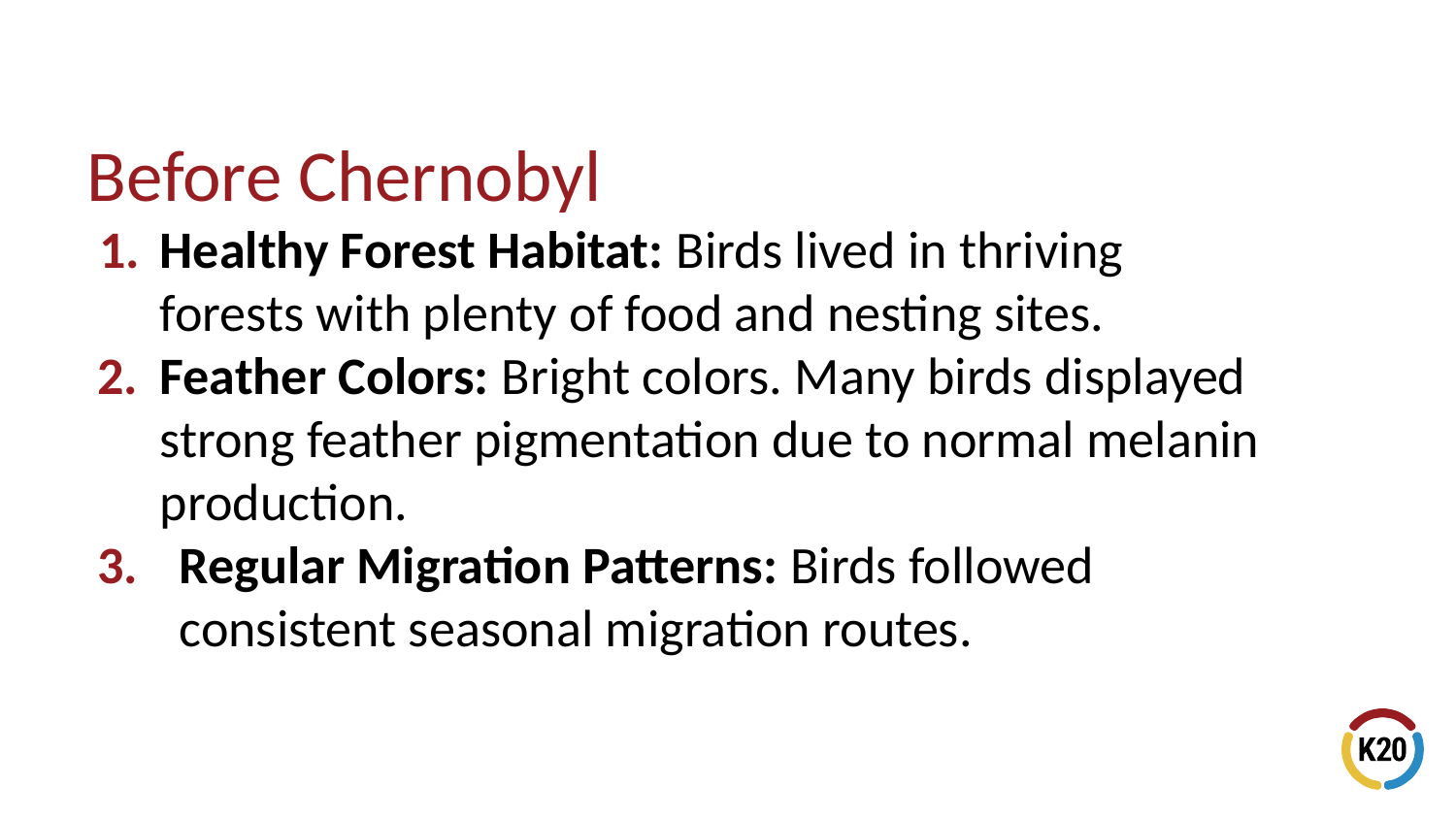

# Before Chernobyl
Healthy Forest Habitat: Birds lived in thriving forests with plenty of food and nesting sites.
Feather Colors: Bright colors. Many birds displayed strong feather pigmentation due to normal melanin production.
Regular Migration Patterns: Birds followed consistent seasonal migration routes.